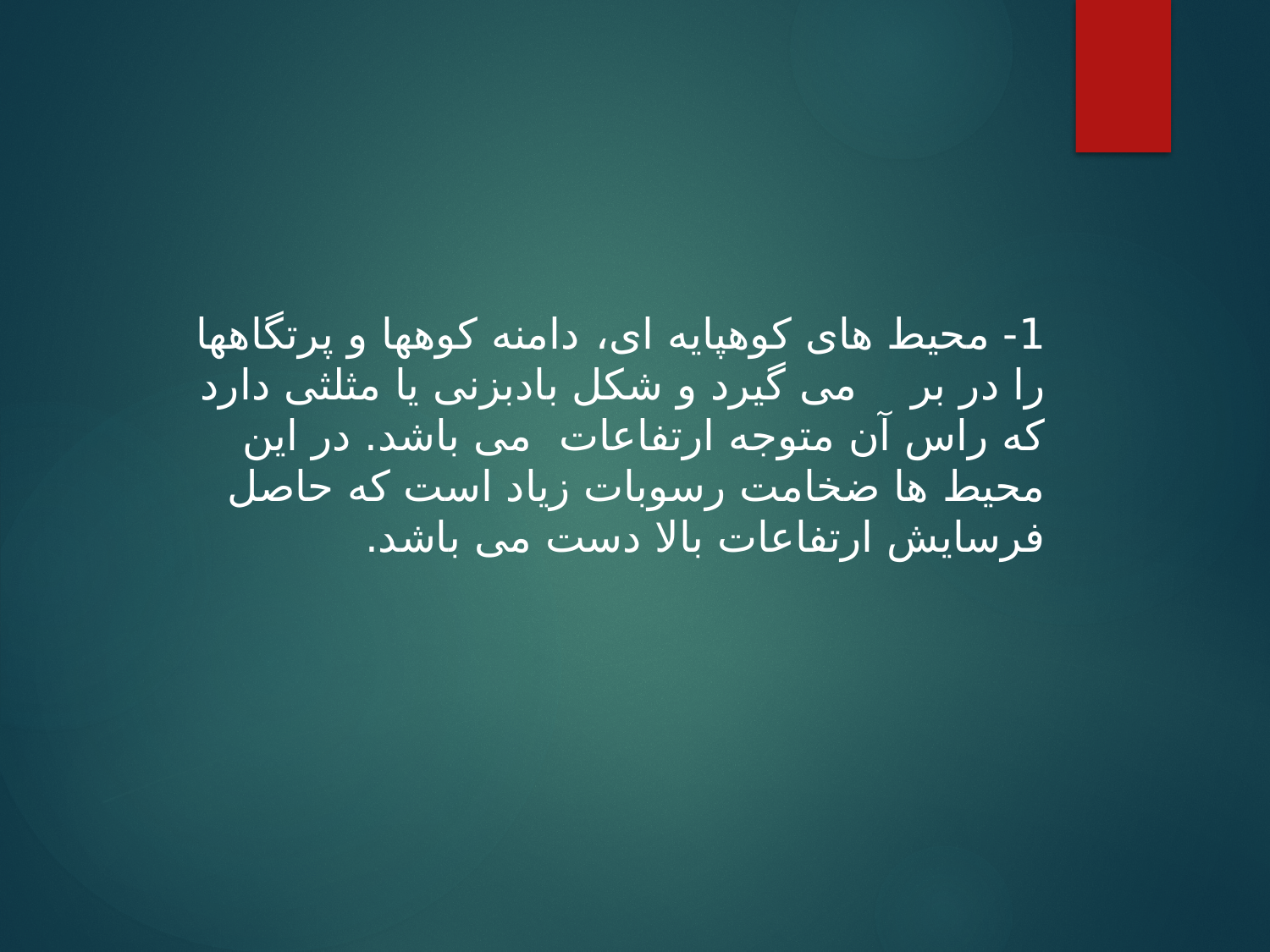

1- محیط های کوهپایه ای، دامنه کوهها و پرتگاهها را در بر    می گیرد و شکل بادبزنی یا مثلثی دارد که راس آن متوجه ارتفاعات  می باشد. در این محیط ها ضخامت رسوبات زیاد است که حاصل فرسایش ارتفاعات بالا دست می باشد.